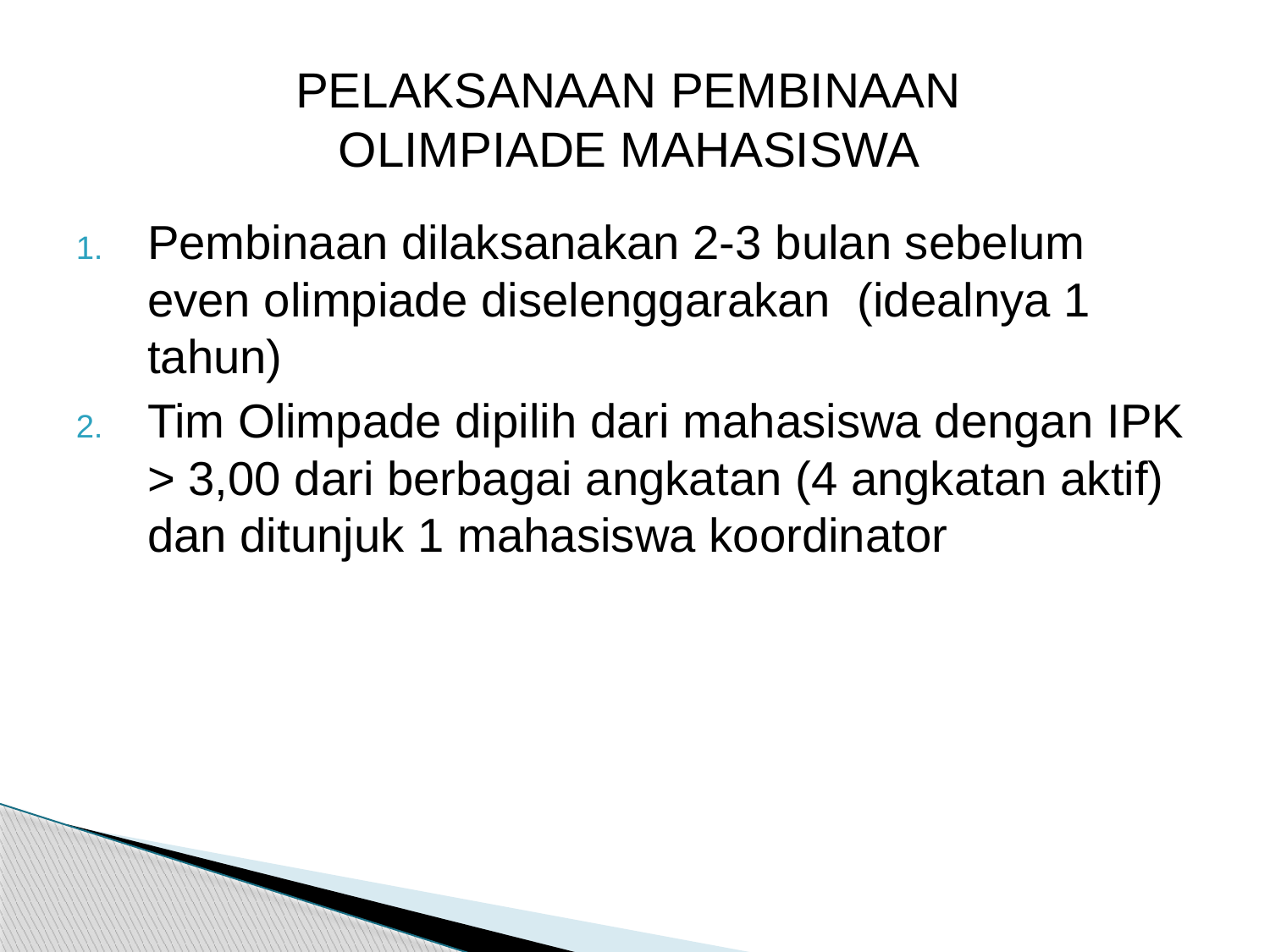

# PELAKSANAAN PEMBINAAN OLIMPIADE MAHASISWA
Pembinaan dilaksanakan 2-3 bulan sebelum even olimpiade diselenggarakan  (idealnya 1 tahun)
Tim Olimpade dipilih dari mahasiswa dengan IPK > 3,00 dari berbagai angkatan (4 angkatan aktif) dan ditunjuk 1 mahasiswa koordinator